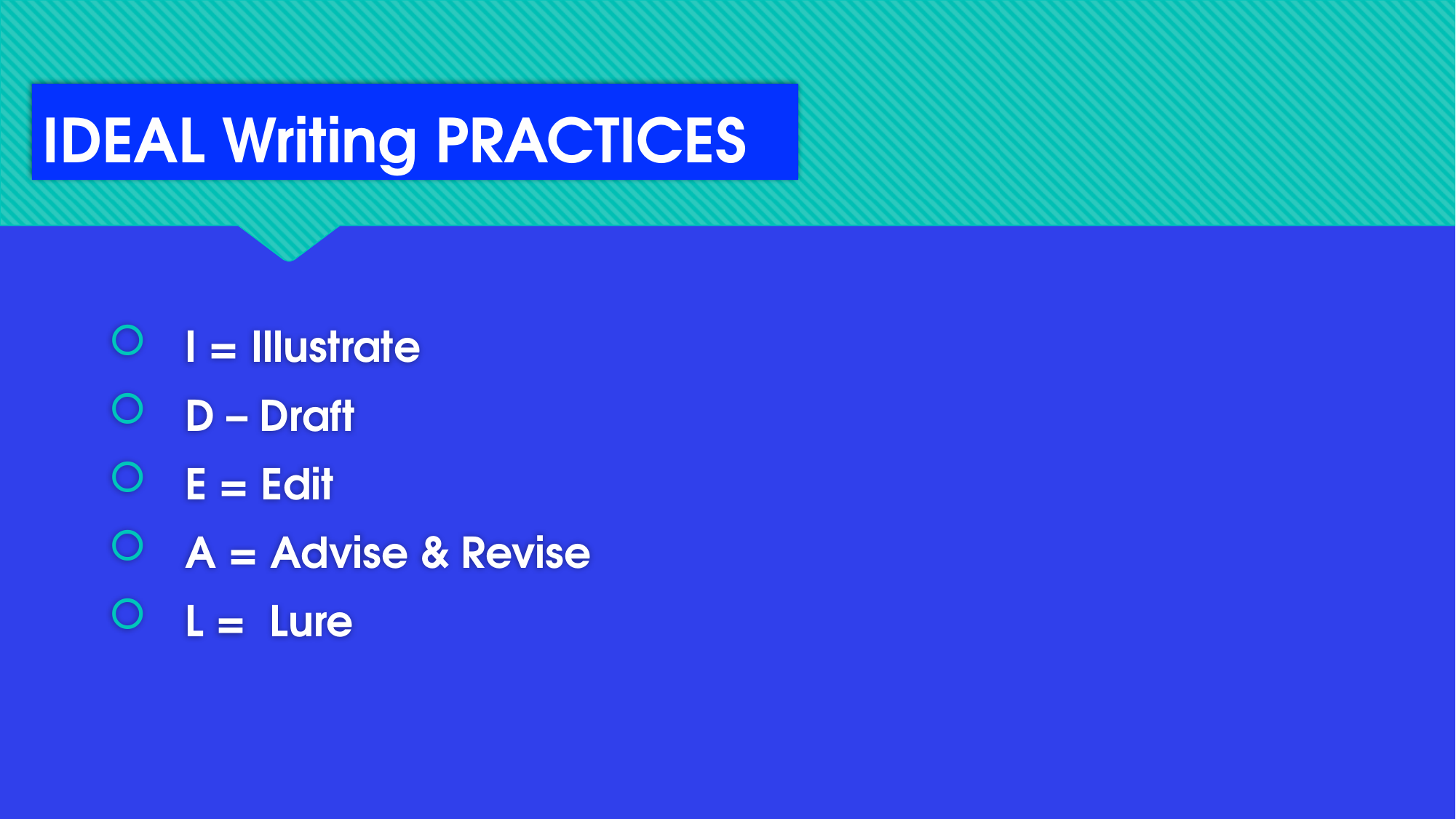

# IDEAL Writing PRACTICES
   I = Illustrate
   D – Draft
   E = Edit
   A = Advise & Revise
   L =  Lure